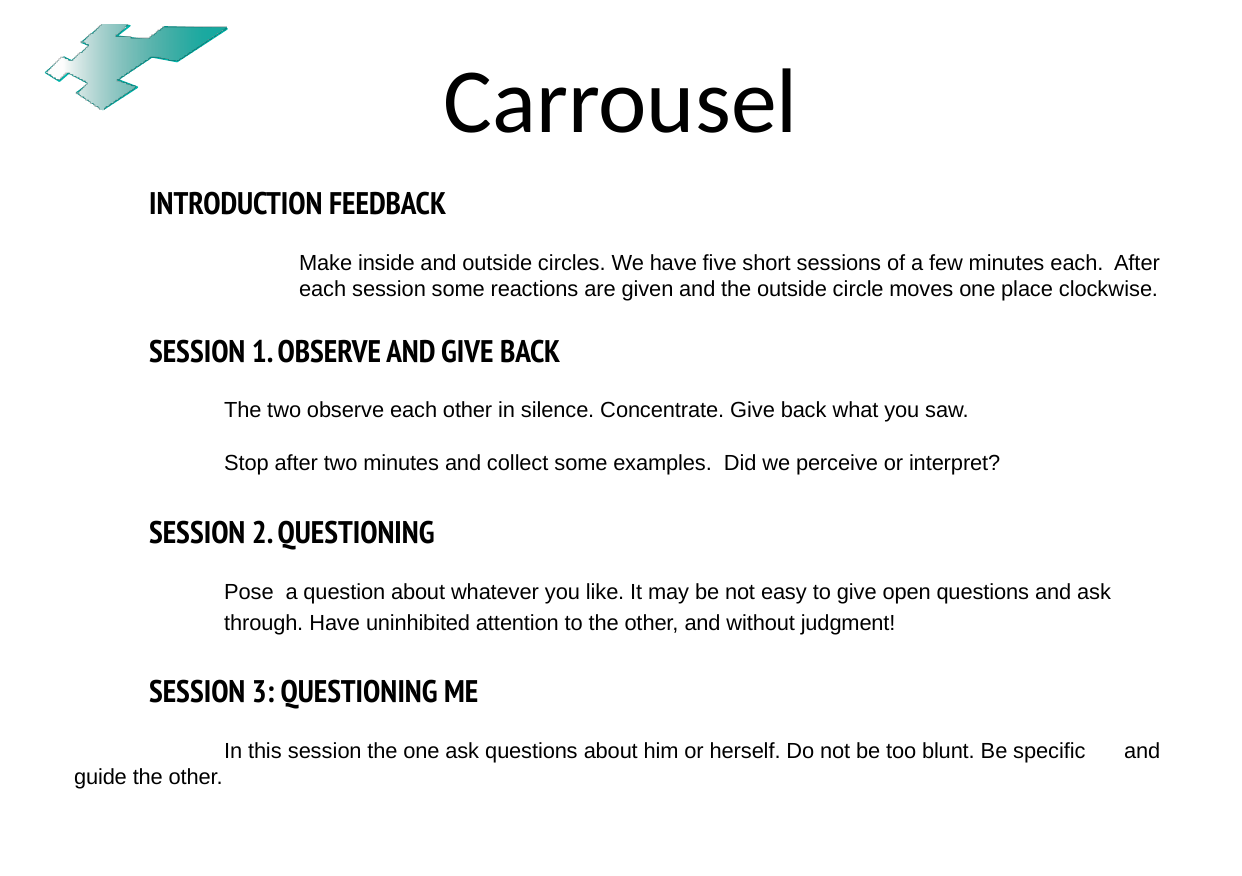

# Carrousel
Introduction feedback
	Make inside and outside circles. We have five short sessions of a few minutes each.  After 	each session some reactions are given and the outside circle moves one place clockwise.
Session 1. Observe and give back
	The two observe each other in silence. Concentrate. Give back what you saw.                                                                                                                                                                                                                              	Stop after two minutes and collect some examples.  Did we perceive or interpret?
SESSION 2. Questioning
               	Pose  a question about whatever you like. It may be not easy to give open questions and ask
              	through. Have uninhibited attention to the other, and without judgment!

SESSION 3: QUESTIONING ME
	In this session the one ask questions about him or herself. Do not be too blunt. Be specific 	and guide the other.